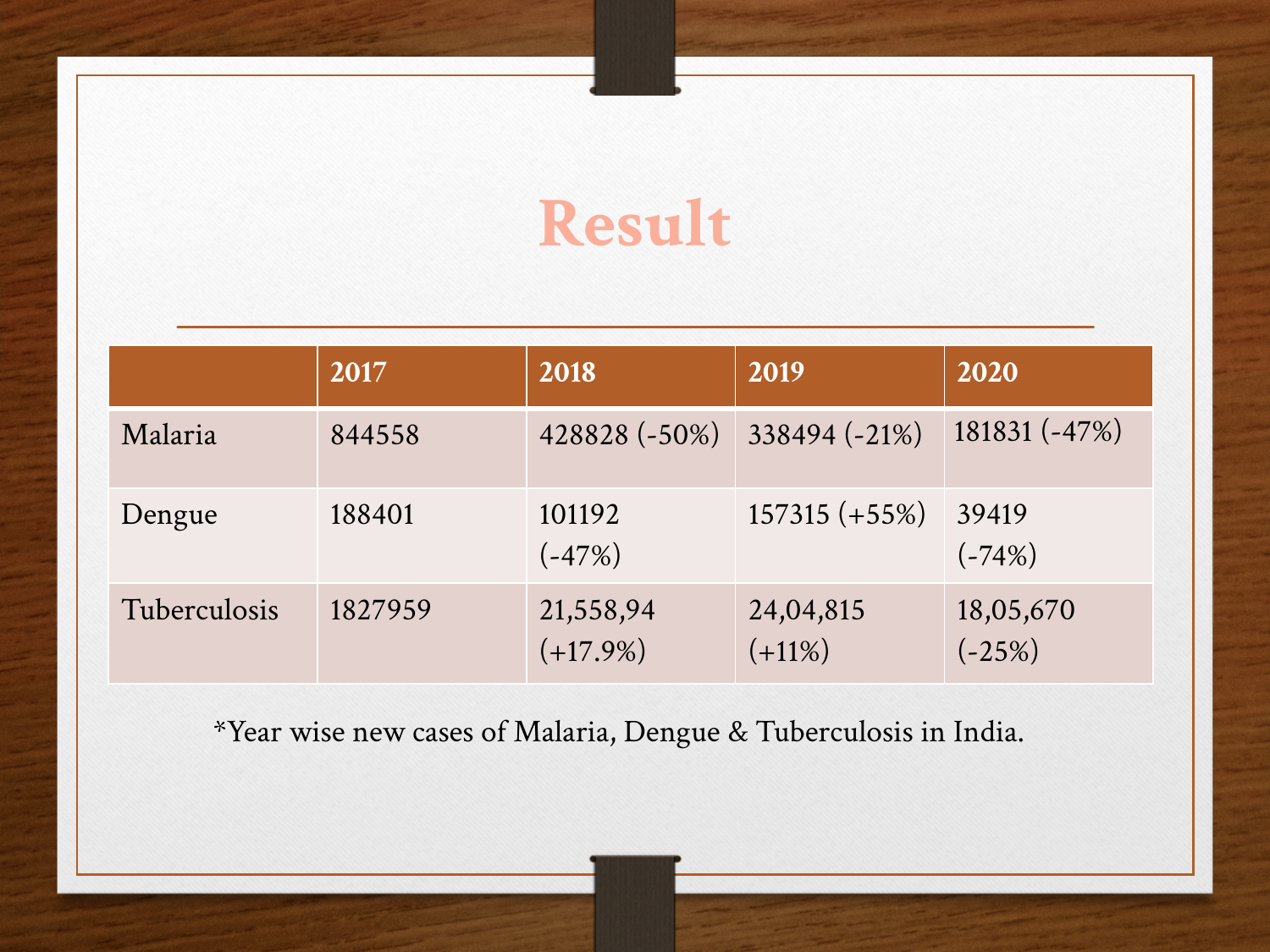

# Result
|  | 2017 | 2018 | 2019 | 2020 |
| --- | --- | --- | --- | --- |
| Malaria | 844558 | 428828 (-50%) | 338494 (-21%) | 181831 (-47%) |
| Dengue | 188401 | 101192 (-47%) | 157315 (+55%) | 39419 (-74%) |
| Tuberculosis | 1827959 | 21,558,94 (+17.9%) | 24,04,815  (+11%) | 18,05,670 (-25%) |
*Year wise new cases of Malaria, Dengue & Tuberculosis in India.